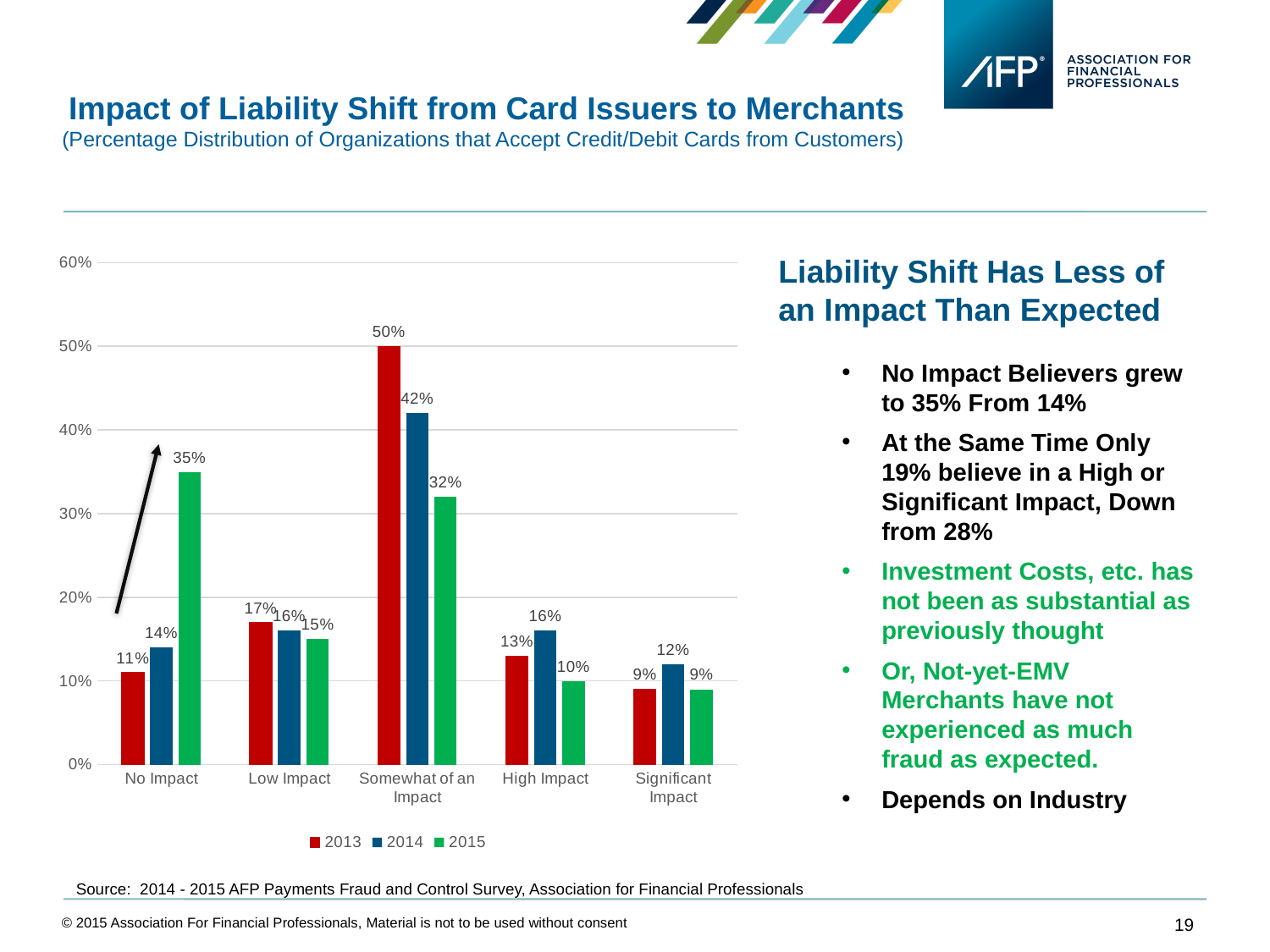

Impact of Liability Shift from Card Issuers to Merchants
(Percentage Distribution of Organizations that Accept Credit/Debit Cards from Customers)

### Chart

| Category | 2013 | 2014 | 2015 |
|---|---|---|---|
| No Impact | 0.11 | 0.14 | 0.35 |
| Low Impact | 0.17 | 0.16 | 0.15 |
| Somewhat of an Impact | 0.5 | 0.42 | 0.32 |
| High Impact | 0.13 | 0.16 | 0.1 |
| Significant Impact | 0.09 | 0.12 | 0.09 |
Liability Shift Has Less of an Impact Than Expected

No Impact Believers grew to 35% From 14%

At the Same Time Only 19% believe in a High or Significant Impact, Down from 28%

Investment Costs, etc. has not been as substantial as previously thought

Or, Not-yet-EMV Merchants have not experienced as much fraud as expected.

Depends on Industry
Source:  2014 - 2015 AFP Payments Fraud and Control Survey, Association for Financial Professionals
© 2015 Association For Financial Professionals, Material is not to be used without consent
19